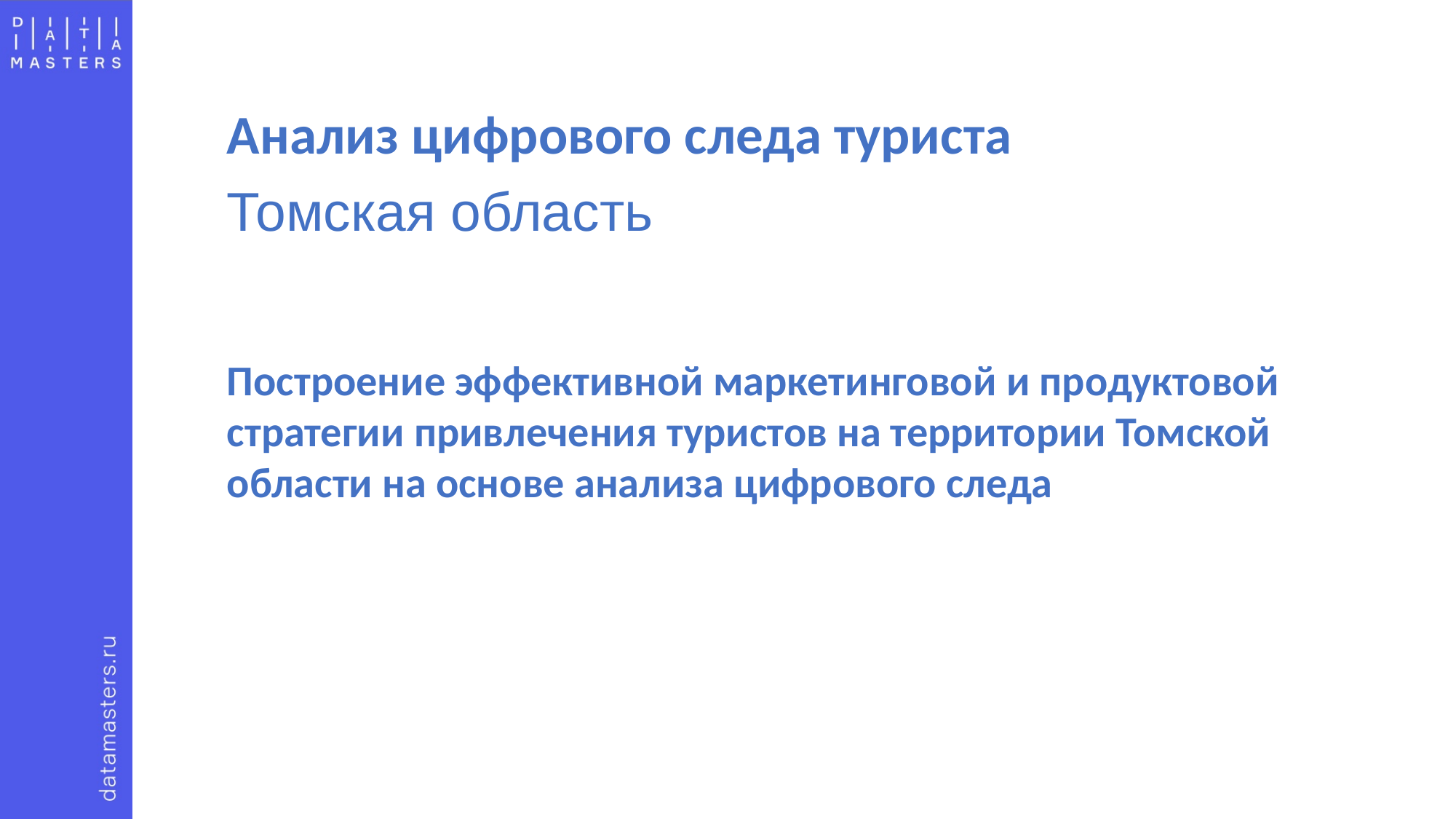

Анализ цифрового следа туриста
Томская область
Построение эффективной маркетинговой и продуктовой стратегии привлечения туристов на территории Томской области на основе анализа цифрового следа